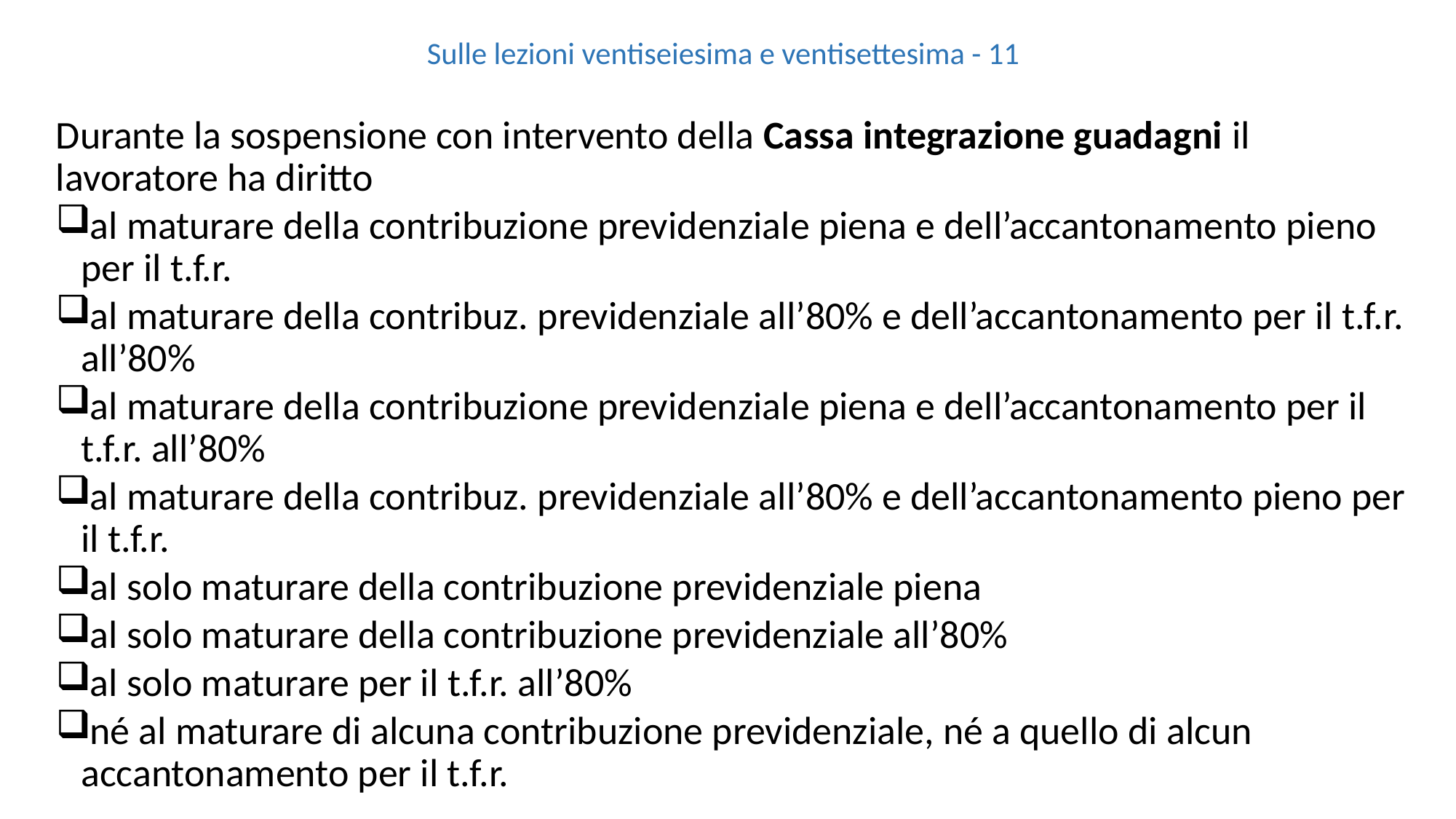

# Sulle lezioni ventiseiesima e ventisettesima - 11
Durante la sospensione con intervento della Cassa integrazione guadagni il lavoratore ha diritto
 al maturare della contribuzione previdenziale piena e dell’accantonamento pieno per il t.f.r.
 al maturare della contribuz. previdenziale all’80% e dell’accantonamento per il t.f.r. all’80%
 al maturare della contribuzione previdenziale piena e dell’accantonamento per il t.f.r. all’80%
 al maturare della contribuz. previdenziale all’80% e dell’accantonamento pieno per il t.f.r.
 al solo maturare della contribuzione previdenziale piena
 al solo maturare della contribuzione previdenziale all’80%
 al solo maturare per il t.f.r. all’80%
 né al maturare di alcuna contribuzione previdenziale, né a quello di alcun accantonamento per il t.f.r.